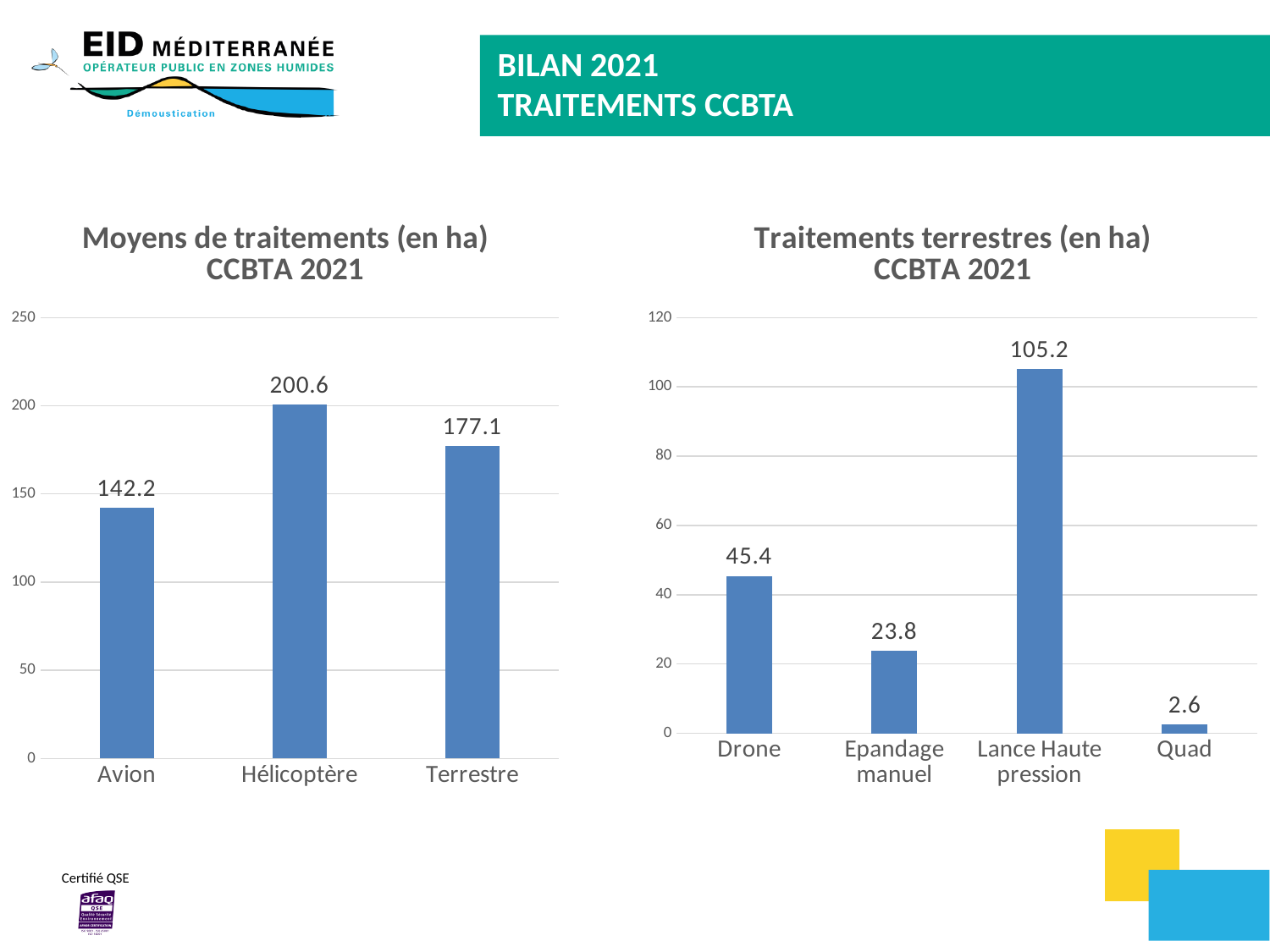

BILAN 2021
Traitements CCBTA

### Chart: Moyens de traitements (en ha)
CCBTA 2021

| Category |  |
|---|---|
| Avion | 142.2 |
| Hélicoptère | 200.6 |
| Terrestre | 177.1 |

### Chart: Traitements terrestres (en ha)
CCBTA 2021

| Category |  |
|---|---|
| Drone | 45.4 |
| Epandage manuel | 23.8 |
| Lance Haute pression | 105.2 |
| Quad | 2.6 |
#